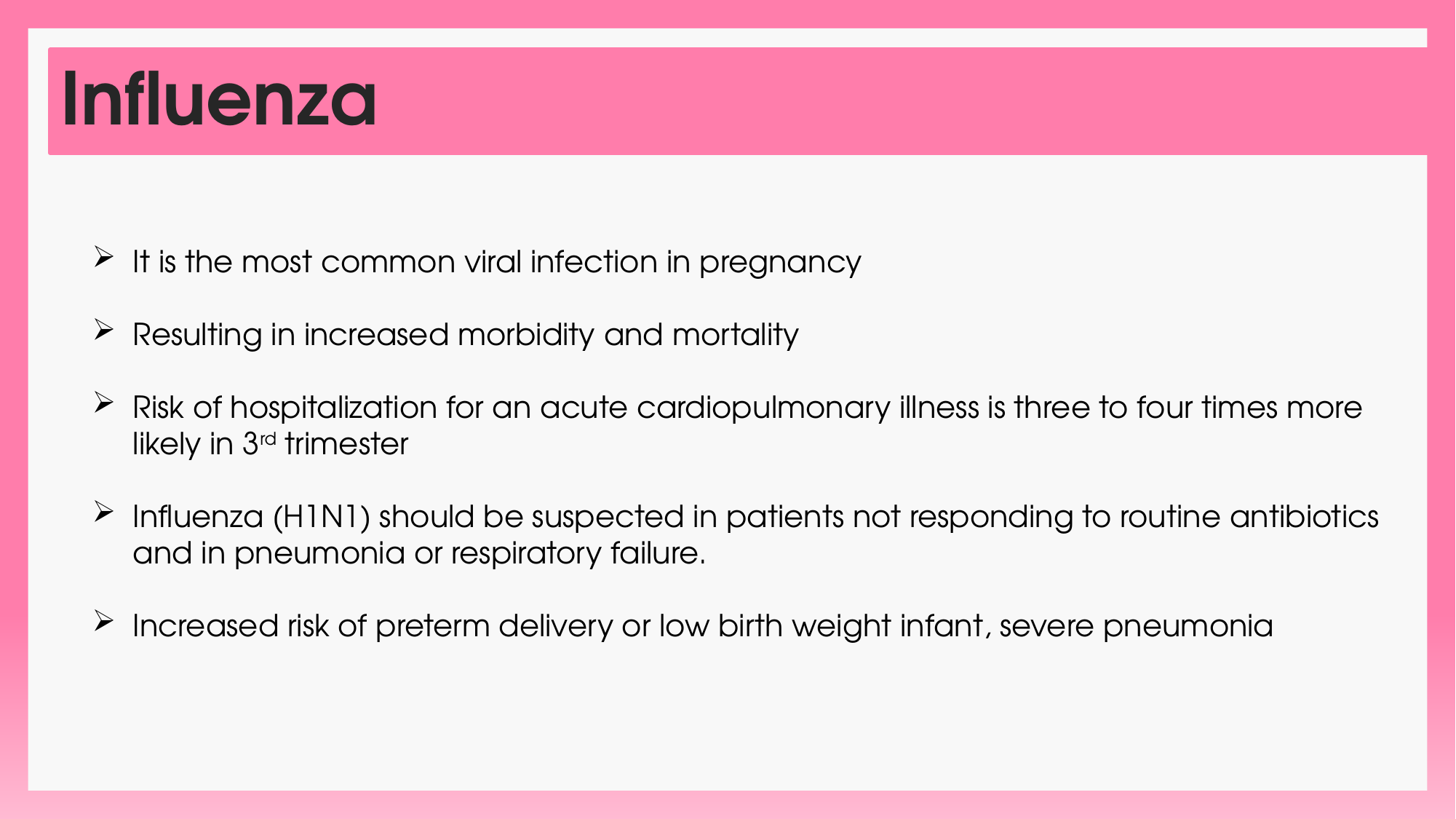

# Influenza
It is the most common viral infection in pregnancy

Resulting in increased morbidity and mortality

Risk of hospitalization for an acute cardiopulmonary illness is three to four times more likely in 3rd trimester

Influenza (H1N1) should be suspected in patients not responding to routine antibiotics and in pneumonia or respiratory failure.

Increased risk of preterm delivery or low birth weight infant, severe pneumonia